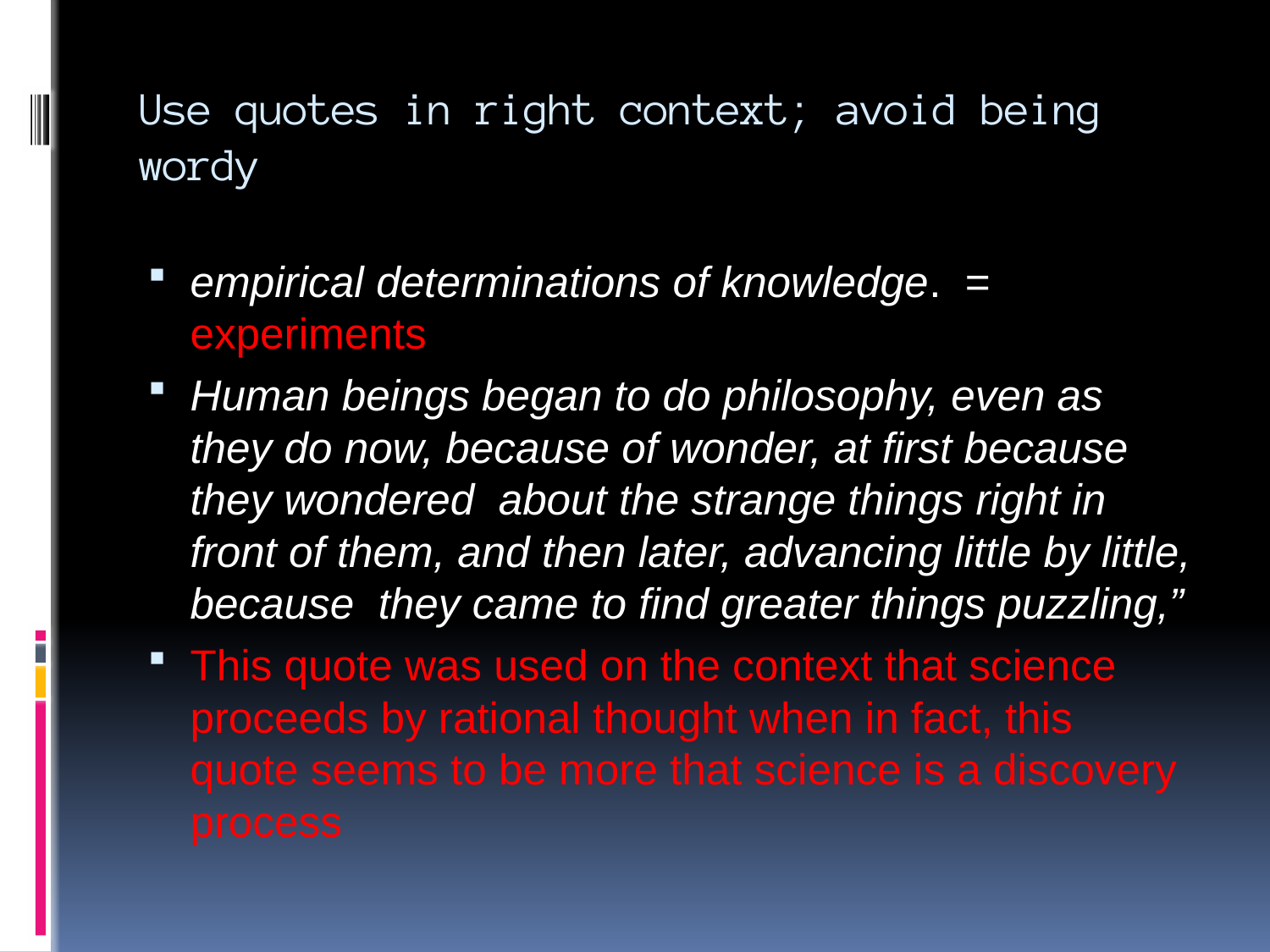

# Use quotes in right context; avoid being wordy
empirical determinations of knowledge.  = experiments
Human beings began to do philosophy, even as they do now, because of wonder, at first because they wondered  about the strange things right in front of them, and then later, advancing little by little, because  they came to find greater things puzzling,”
This quote was used on the context that science proceeds by rational thought when in fact, this quote seems to be more that science is a discovery process